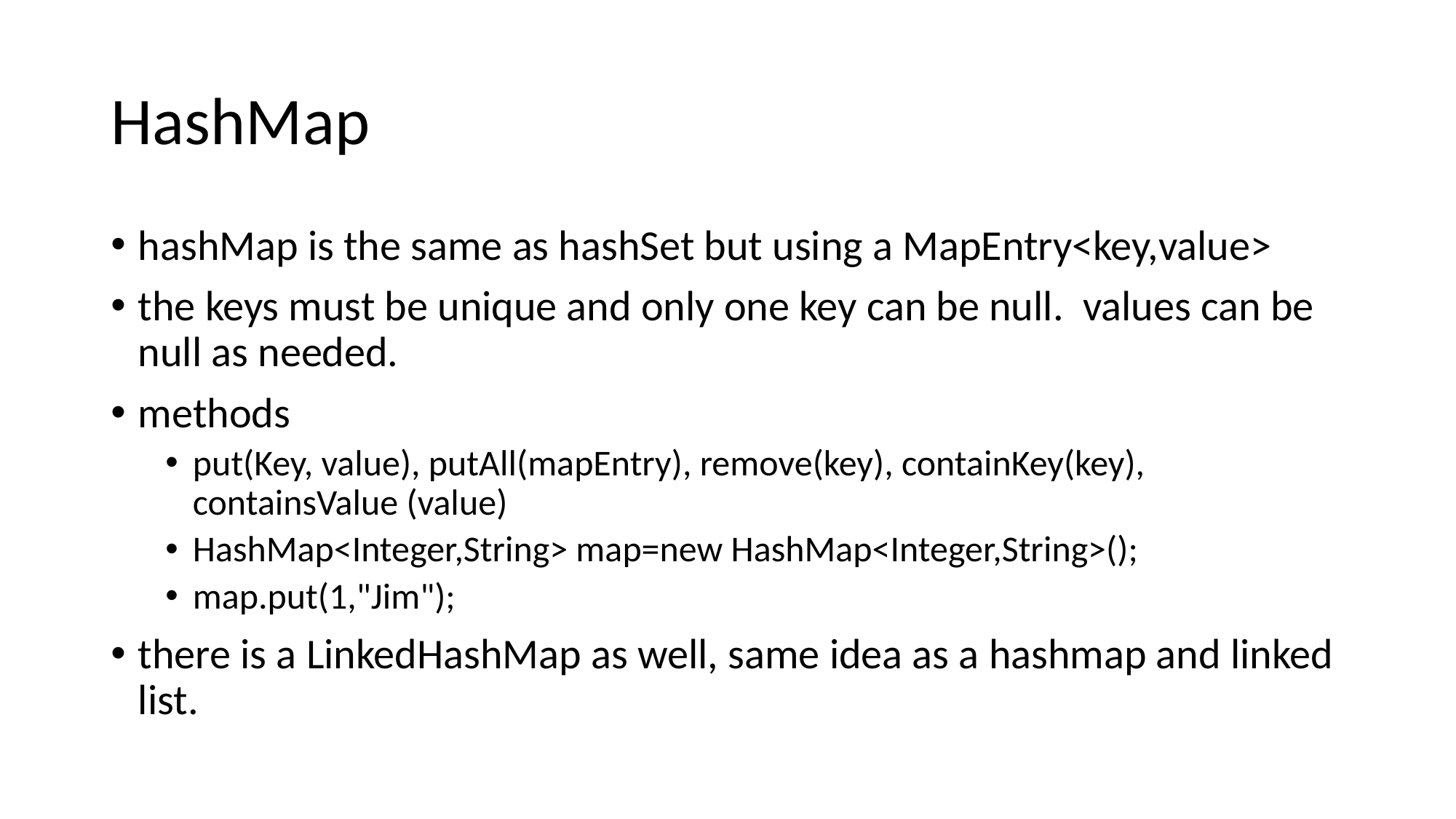

# HashMap
hashMap is the same as hashSet but using a MapEntry<key,value>
the keys must be unique and only one key can be null.  values can be null as needed.
methods
put(Key, value), putAll(mapEntry), remove(key), containKey(key), containsValue (value)
HashMap<Integer,String> map=new HashMap<Integer,String>();
map.put(1,"Jim");
there is a LinkedHashMap as well, same idea as a hashmap and linked list.